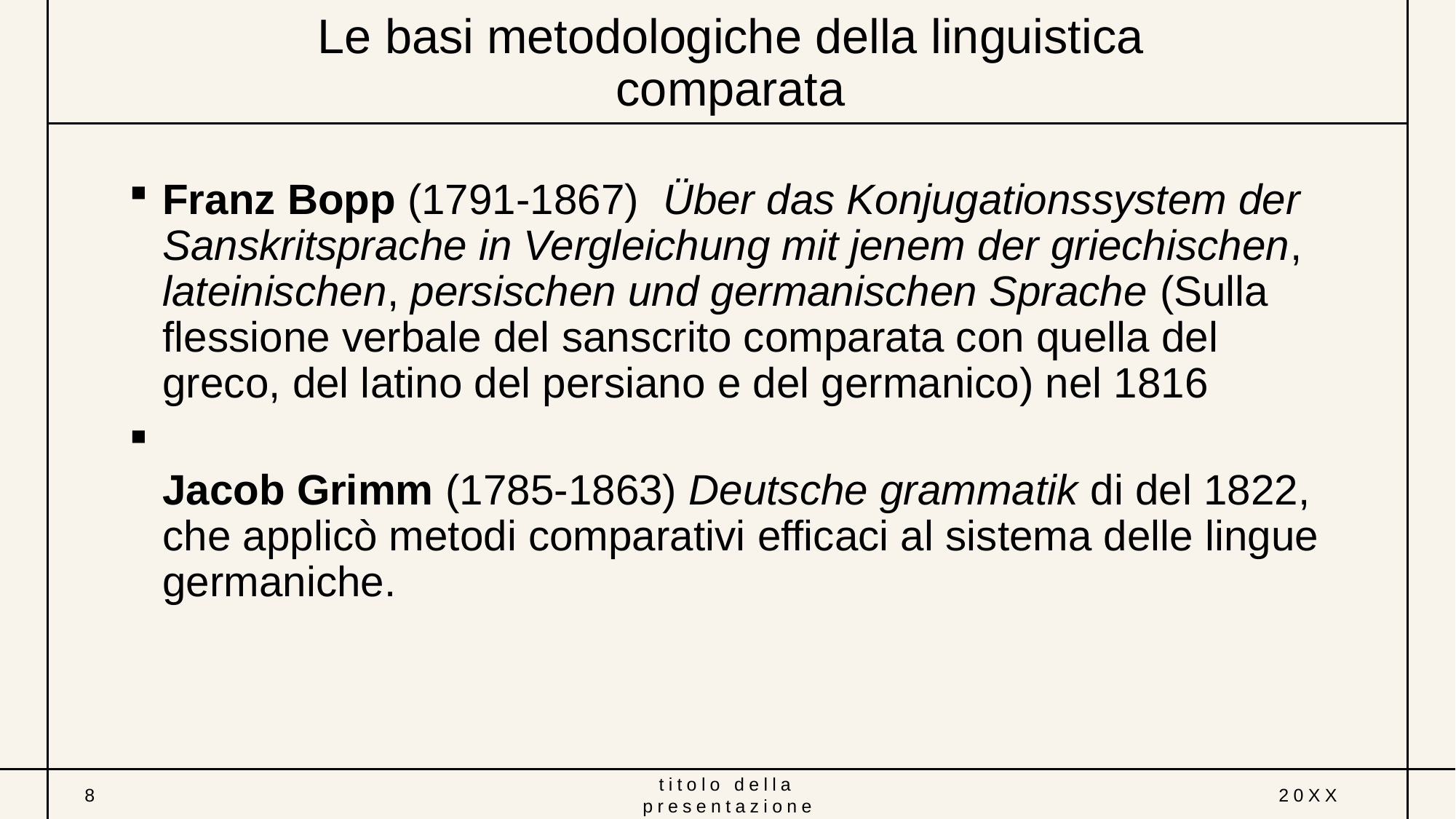

# Le basi metodologiche della linguistica comparata
Franz Bopp (1791-1867)  Über das Konjugationssystem der Sanskritsprache in Vergleichung mit jenem der griechischen, lateinischen, persischen und germanischen Sprache (Sulla flessione verbale del sanscrito comparata con quella del greco, del latino del persiano e del germanico) nel 1816
Jacob Grimm (1785-1863) Deutsche grammatik di del 1822, che applicò metodi comparativi efficaci al sistema delle lingue germaniche.

8
titolo della presentazione
20XX